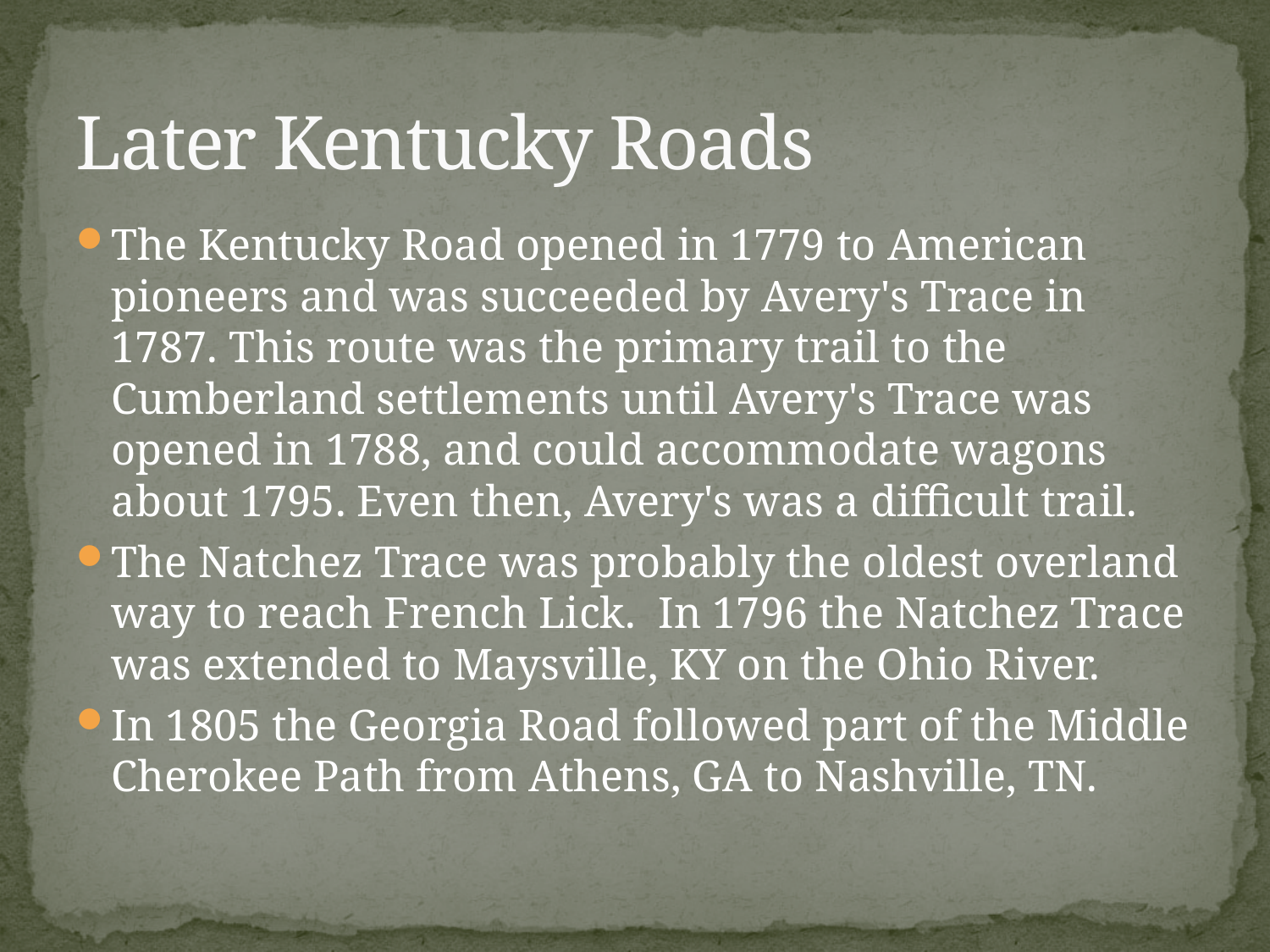

# Later Kentucky Roads
The Kentucky Road opened in 1779 to American pioneers and was succeeded by Avery's Trace in 1787. This route was the primary trail to the Cumberland settlements until Avery's Trace was opened in 1788, and could accommodate wagons about 1795. Even then, Avery's was a difficult trail.
The Natchez Trace was probably the oldest overland way to reach French Lick.  In 1796 the Natchez Trace was extended to Maysville, KY on the Ohio River.
In 1805 the Georgia Road followed part of the Middle Cherokee Path from Athens, GA to Nashville, TN.